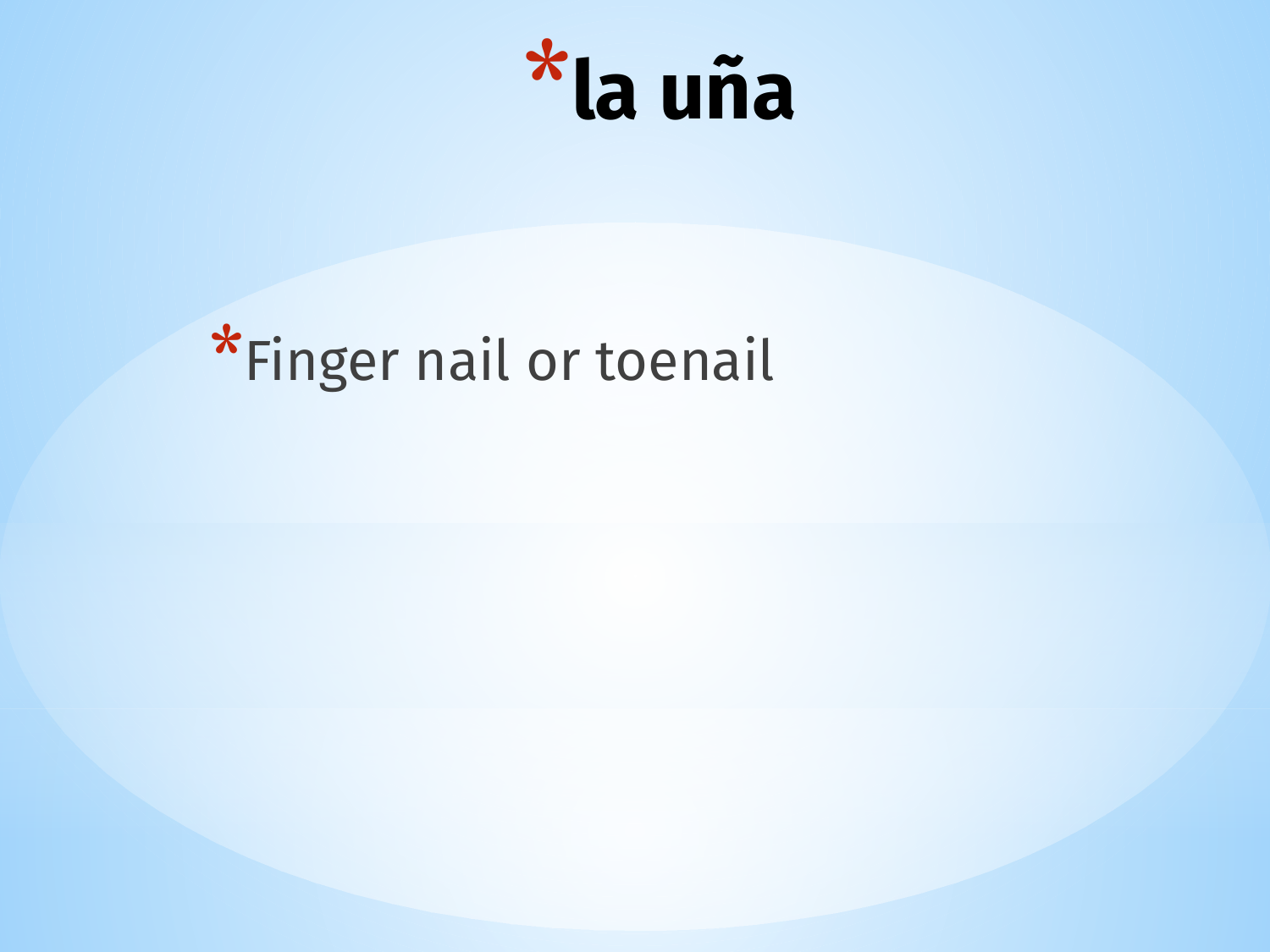

# la uña
Finger nail or toenail